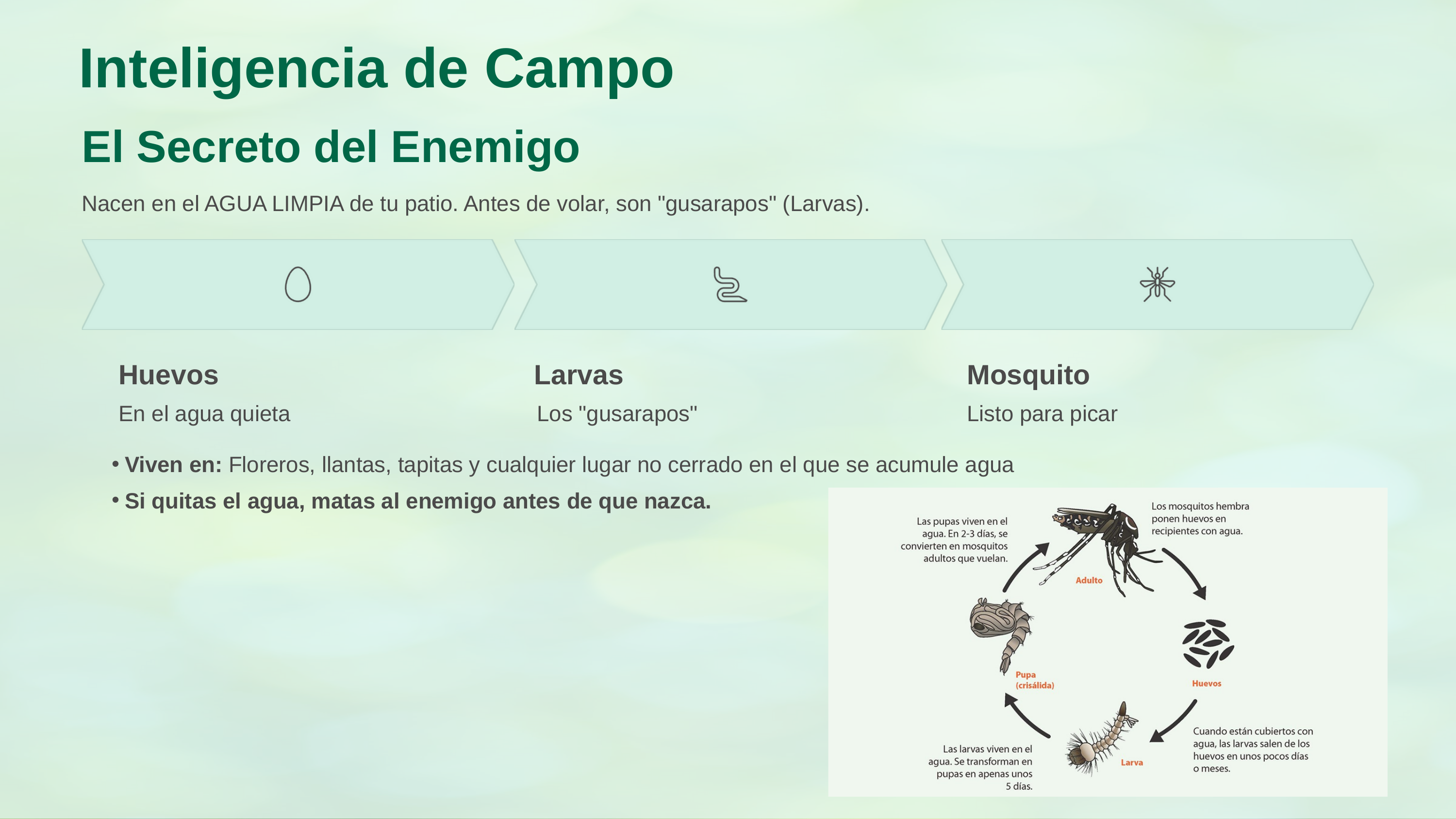

Inteligencia de Campo
El Secreto del Enemigo
Nacen en el AGUA LIMPIA de tu patio. Antes de volar, son "gusarapos" (Larvas).

Huevos
Larvas
Mosquito
En el agua quieta
Los "gusarapos"
Listo para picar
Viven en: Floreros, llantas, tapitas y cualquier lugar no cerrado en el que se acumule agua
Si quitas el agua, matas al enemigo antes de que nazca.